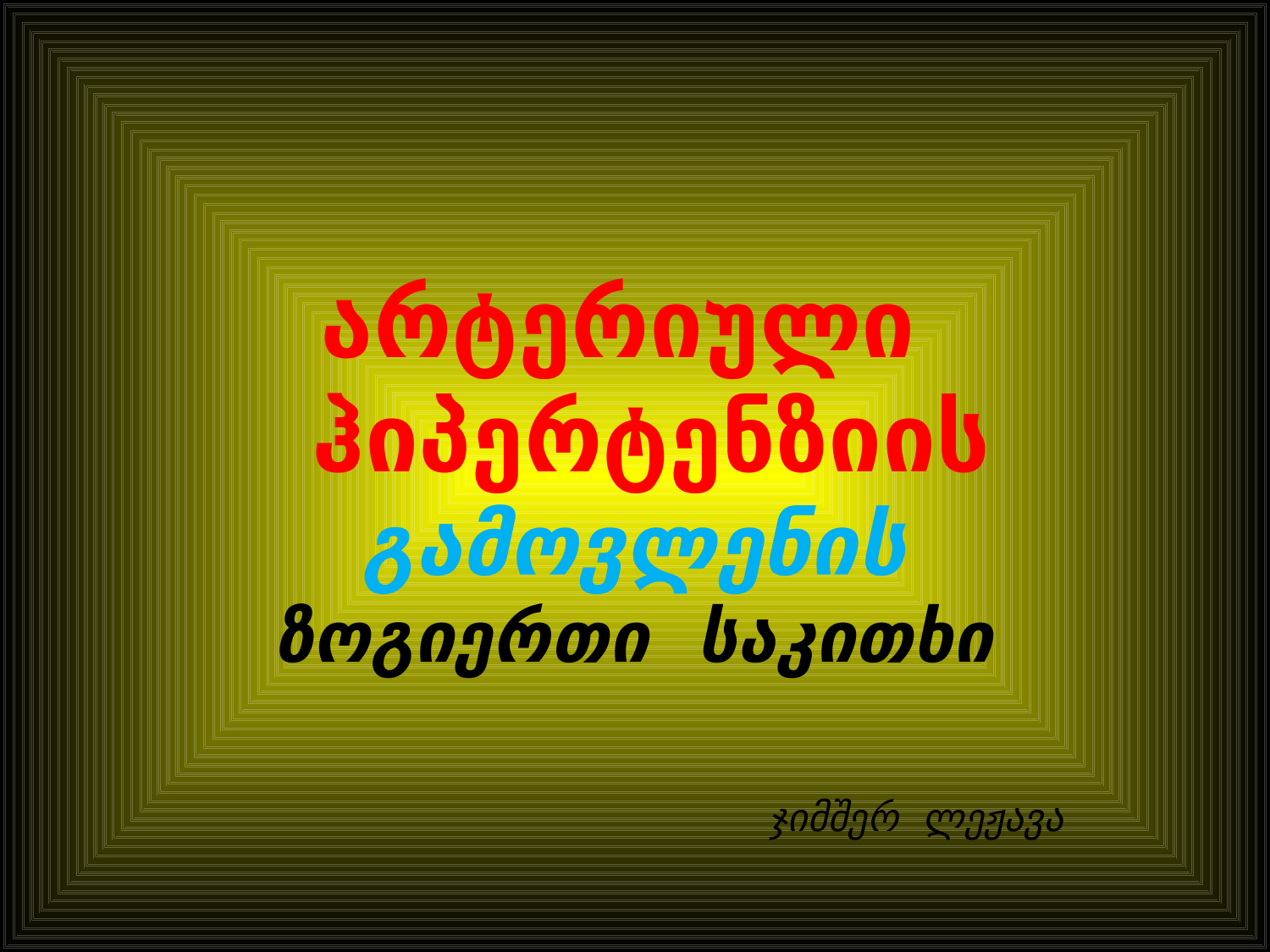

# არტერიული ჰიპერტენზიის გამოვლენის ზოგიერთი  საკითხი ჯიმშერ  ლეჟავა